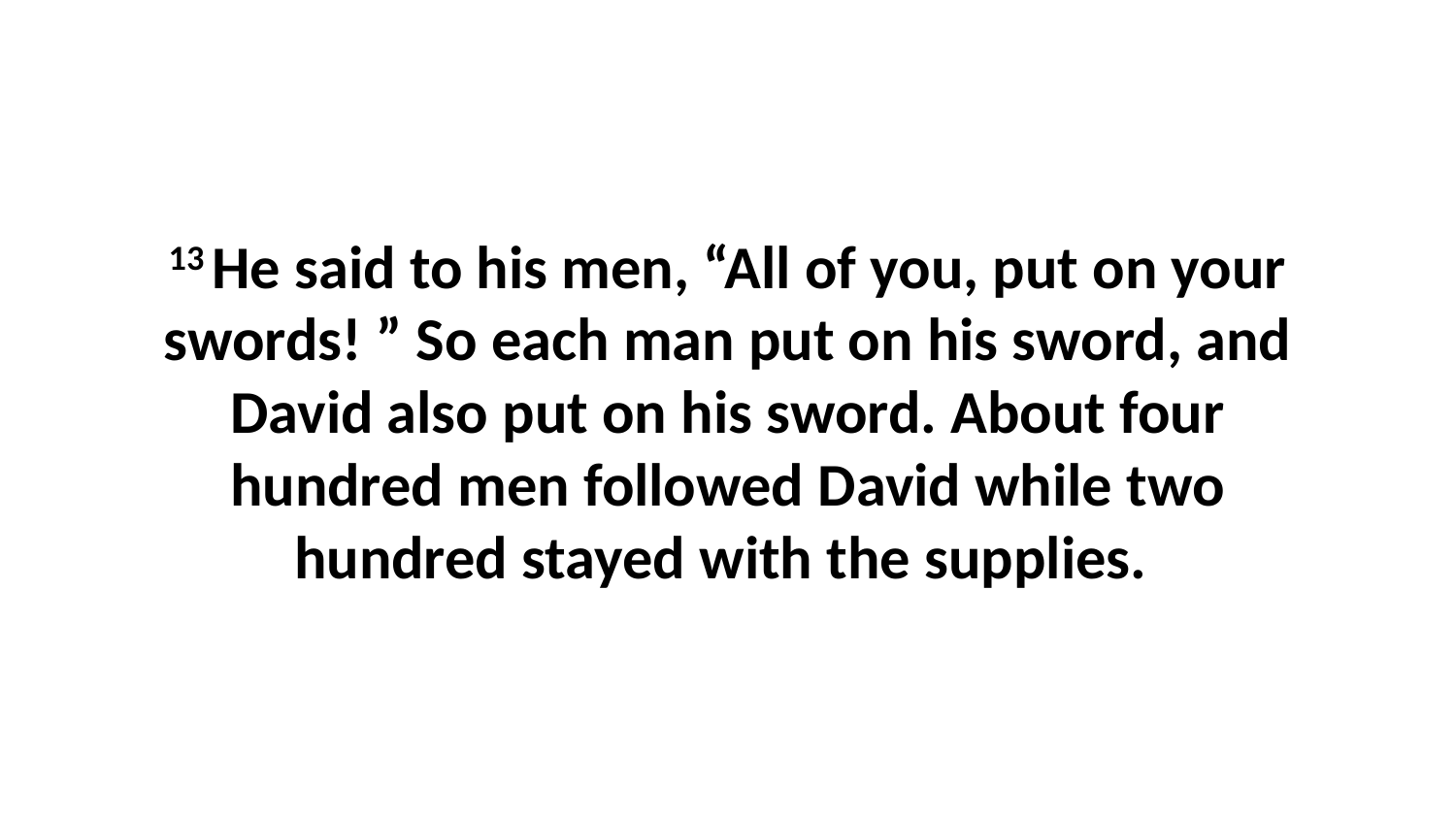

13 He said to his men, “All of you, put on your swords! ” So each man put on his sword, and David also put on his sword. About four hundred men followed David while two hundred stayed with the supplies.